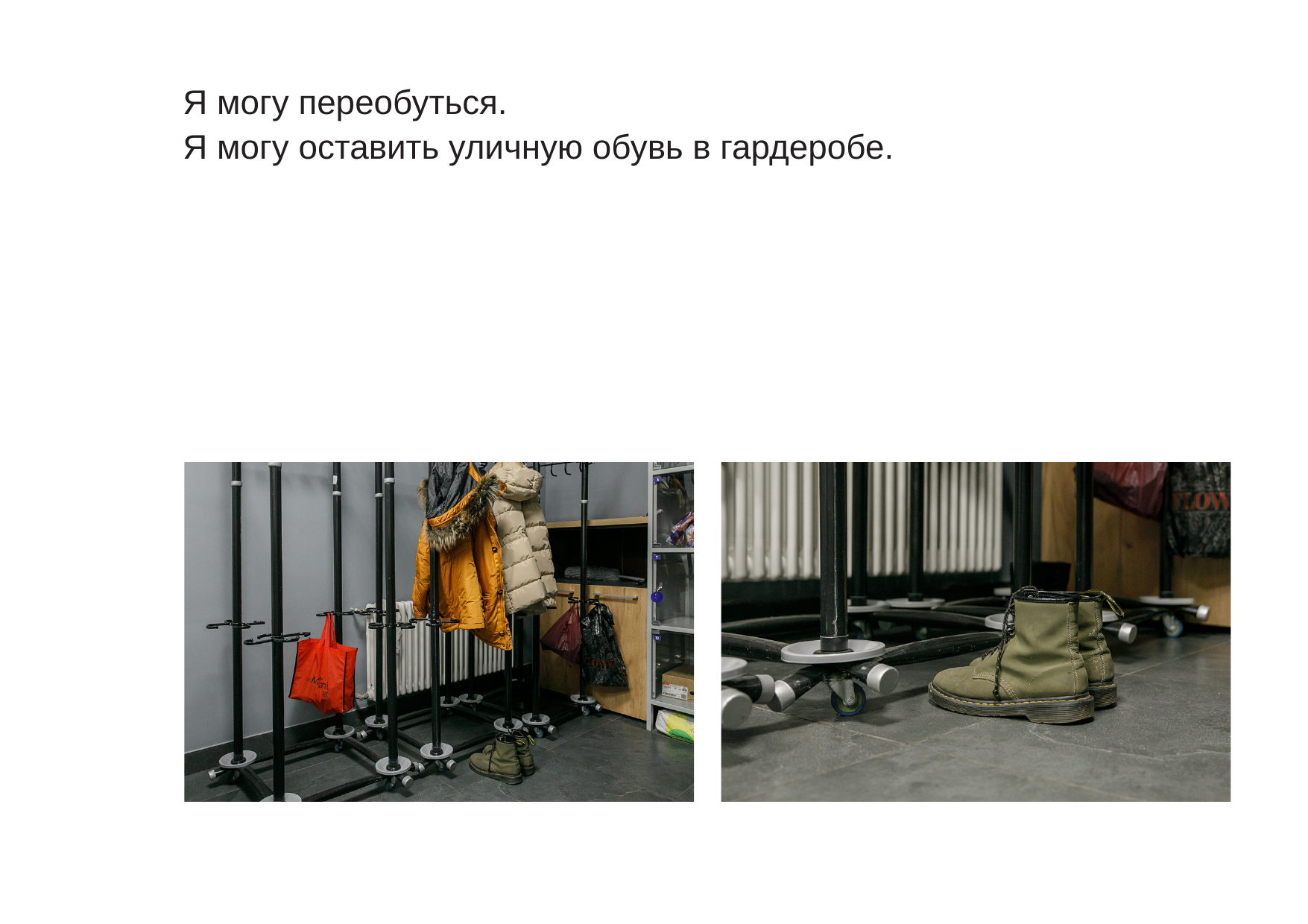

Я могу переобуться.
Я могу оставить уличную обувь в гардеробе.